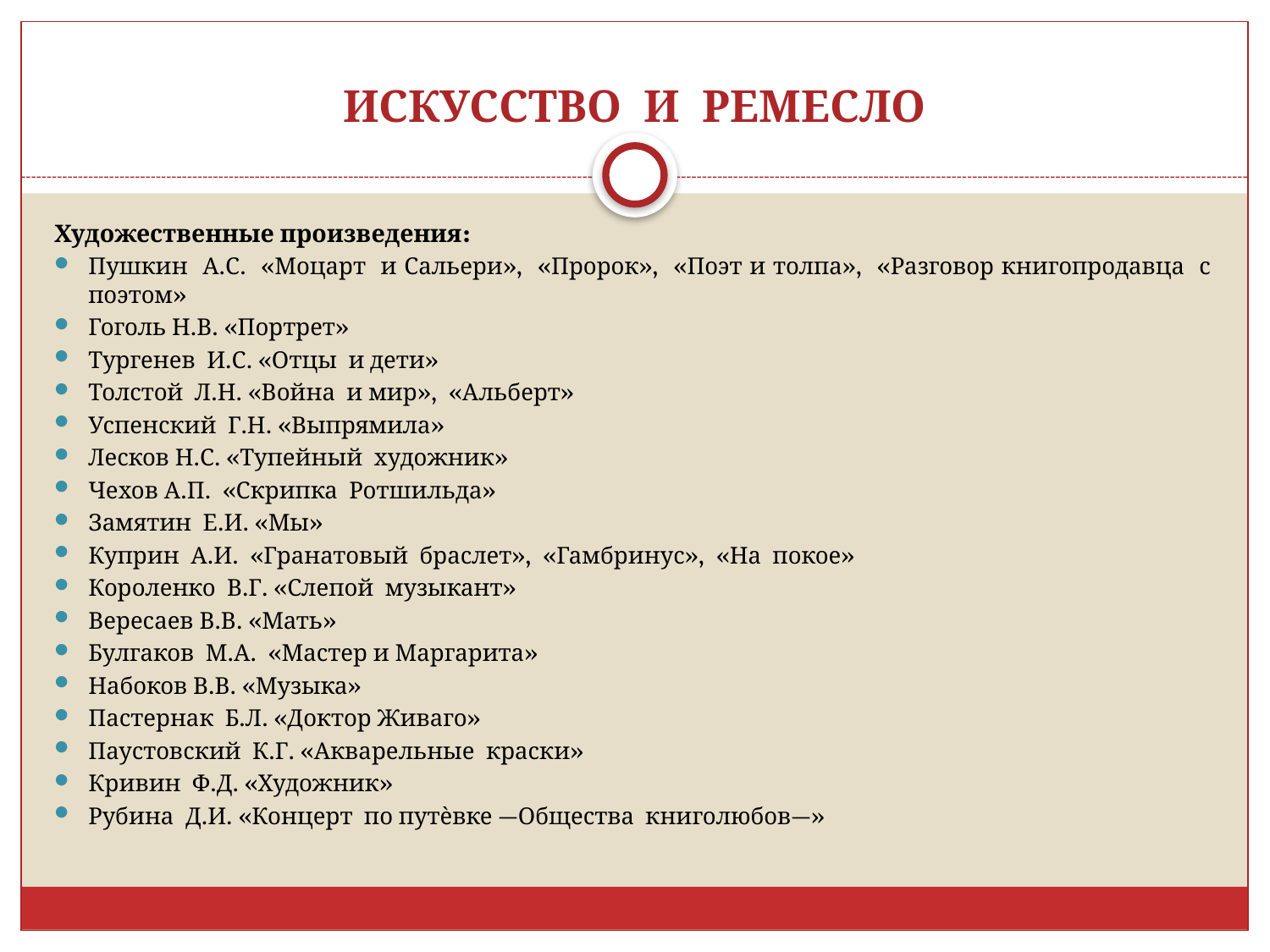

# ИСКУССТВО  И  РЕМЕСЛО
Художественные произведения:
Пушкин  А.С.  «Моцарт  и Сальери»,  «Пророк»,  «Поэт и толпа»,  «Разговор книгопродавца  с поэтом»
Гоголь Н.В. «Портрет»
Тургенев  И.С. «Отцы  и дети»
Толстой  Л.Н. «Война  и мир»,  «Альберт»
Успенский  Г.Н. «Выпрямила»
Лесков Н.С. «Тупейный  художник»
Чехов А.П.  «Скрипка  Ротшильда»
Замятин  Е.И. «Мы»
Куприн  А.И.  «Гранатовый  браслет»,  «Гамбринус»,  «На  покое»
Короленко  В.Г. «Слепой  музыкант»
Вересаев В.В. «Мать»
Булгаков  М.А.  «Мастер и Маргарита»
Набоков В.В. «Музыка»
Пастернак  Б.Л. «Доктор Живаго»
Паустовский  К.Г. «Акварельные  краски»
Кривин  Ф.Д. «Художник»
Рубина  Д.И. «Концерт  по путѐвке ―Общества  книголюбов―»